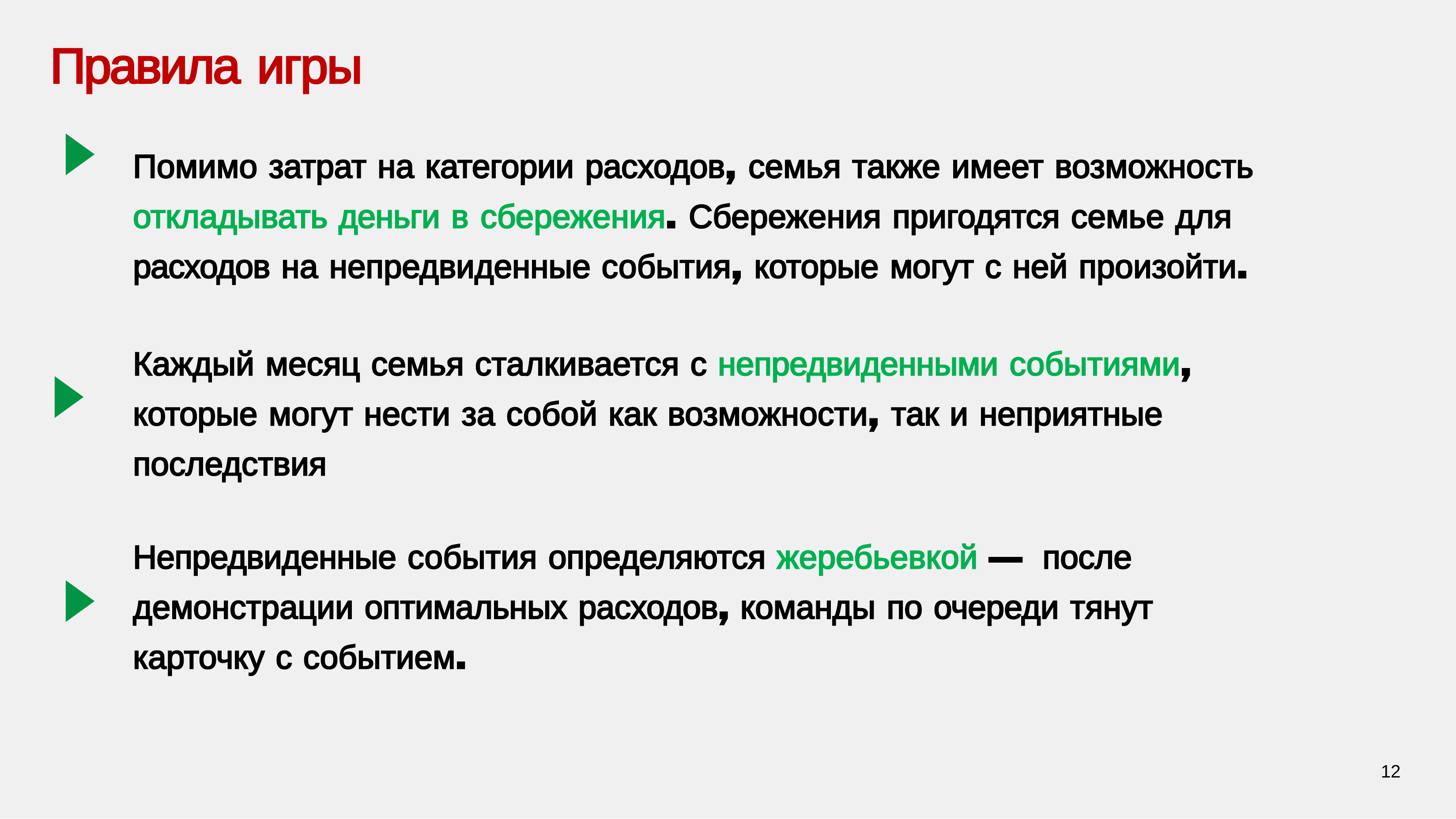

# Правила игры

Помимо затрат на категории расходов, семья также имеет возможность откладывать деньги в сбережения. Сбережения пригодятся семье для расходов на непредвиденные события, которые могут с ней произойти.

Каждый месяц семья сталкивается с непредвиденными событиями, которые могут нести за собой как возможности, так и неприятные последствия
Непредвиденные события определяются жеребьевкой — после демонстрации оптимальных расходов, команды по очереди тянут карточку с событием.

12